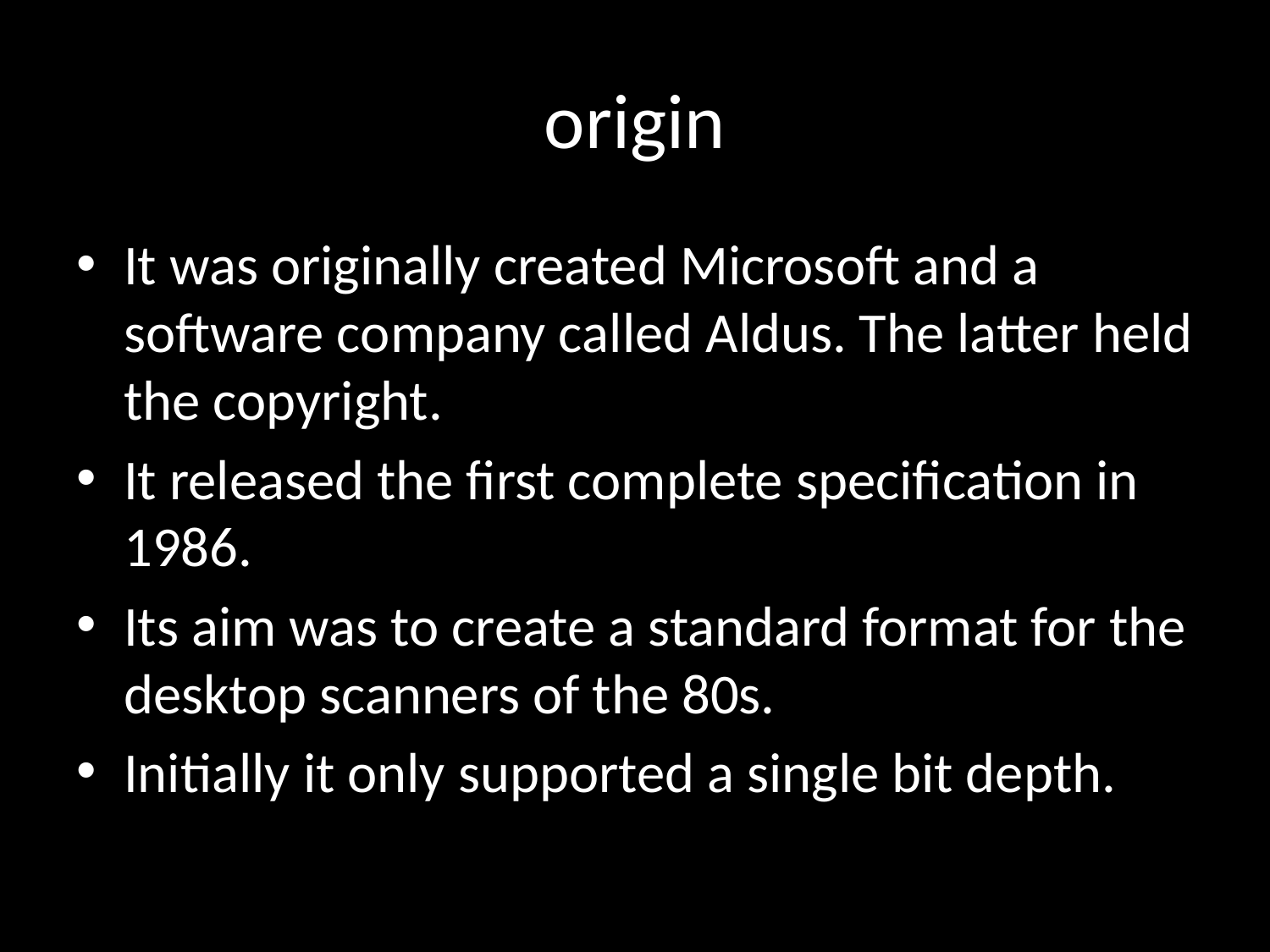

# origin
It was originally created Microsoft and a software company called Aldus. The latter held the copyright.
It released the first complete specification in 1986.
Its aim was to create a standard format for the desktop scanners of the 80s.
Initially it only supported a single bit depth.